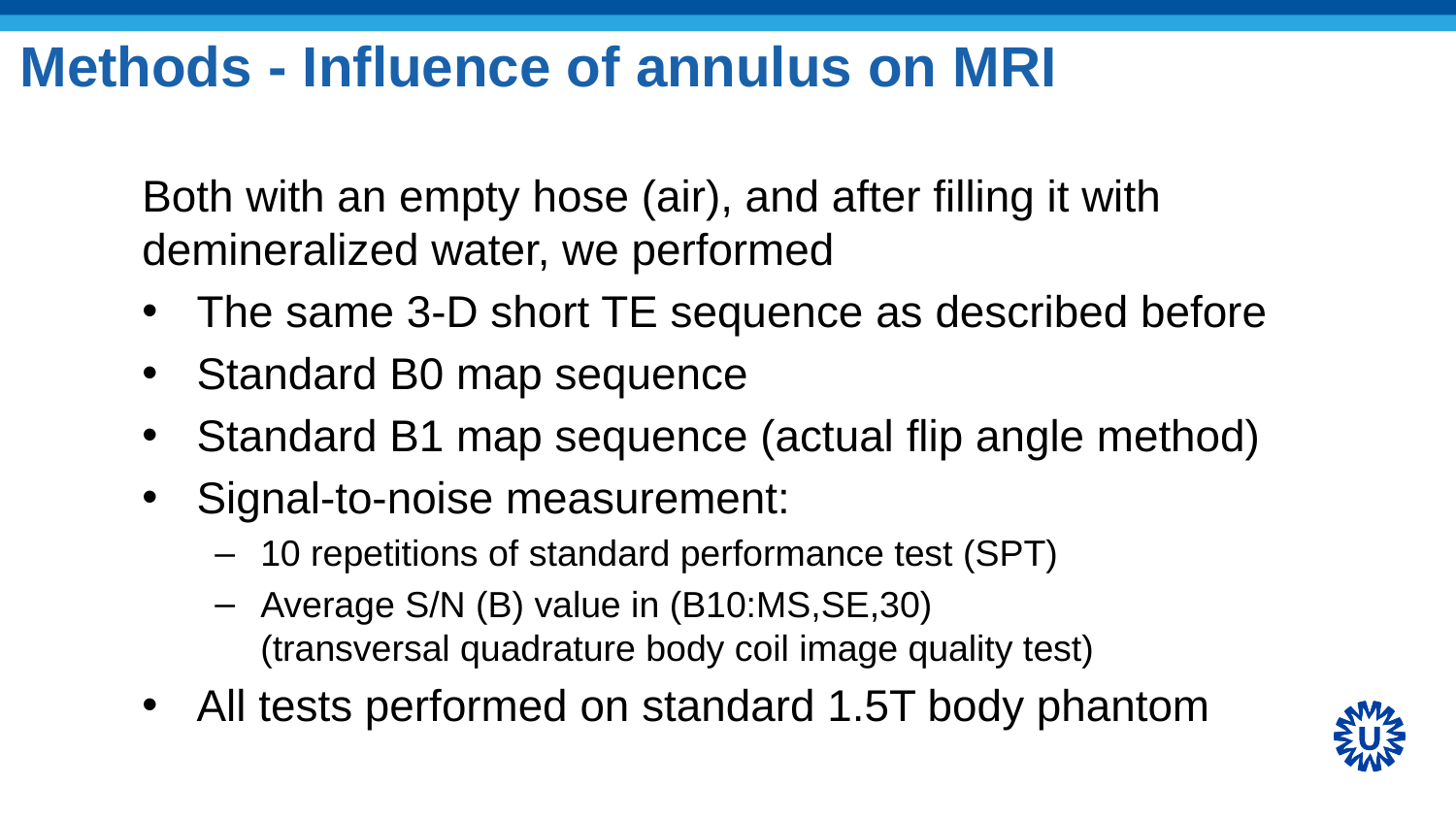

# Methods - Influence of annulus on MRI
Both with an empty hose (air), and after filling it with demineralized water, we performed
The same 3-D short TE sequence as described before
Standard B0 map sequence
Standard B1 map sequence (actual flip angle method)
Signal-to-noise measurement:
10 repetitions of standard performance test (SPT)
Average S/N (B) value in (B10:MS,SE,30)
(transversal quadrature body coil image quality test)
All tests performed on standard 1.5T body phantom